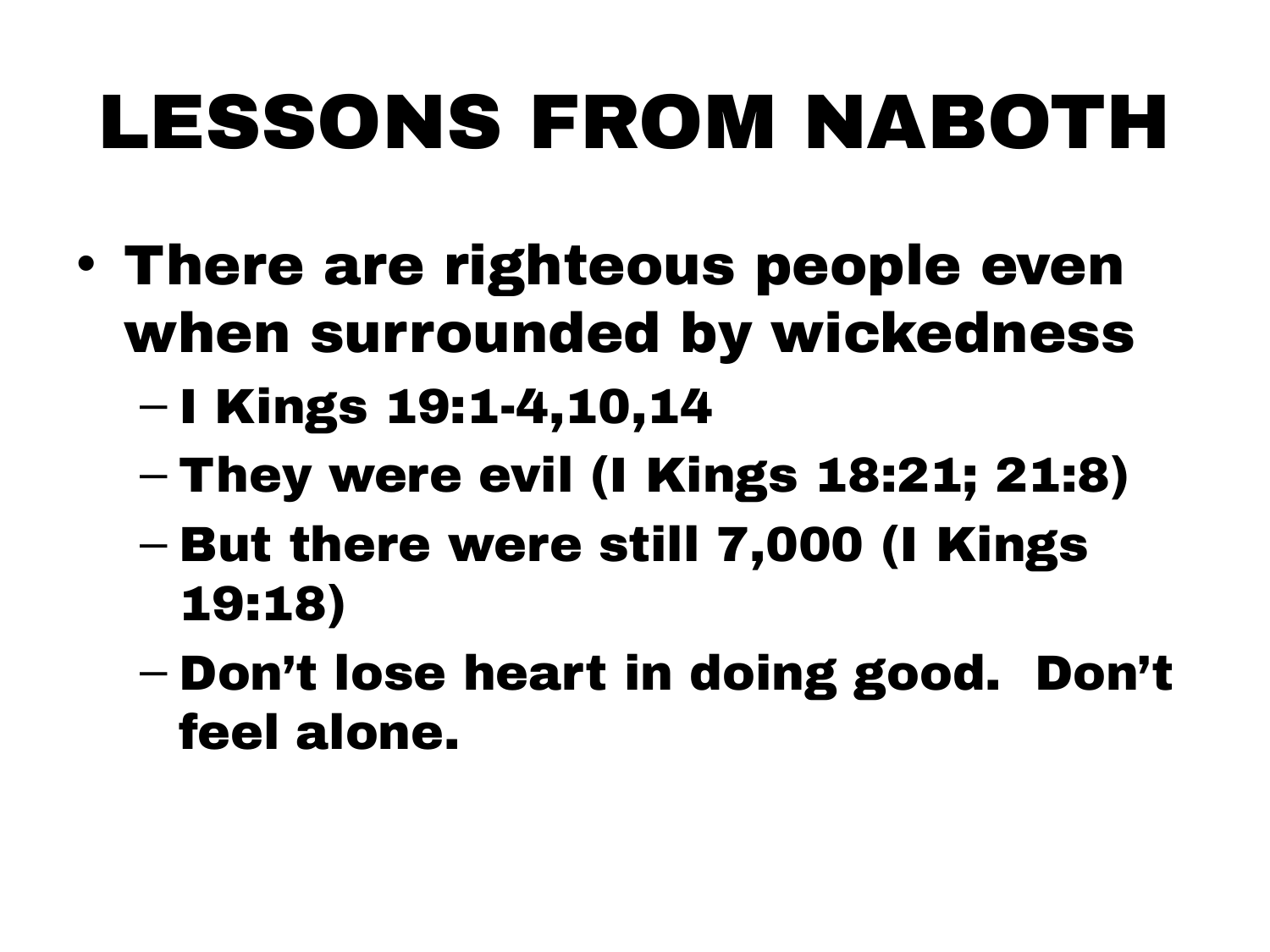

# LESSONS FROM NABOTH
There are righteous people even when surrounded by wickedness
I Kings 19:1-4,10,14
They were evil (I Kings 18:21; 21:8)
But there were still 7,000 (I Kings 19:18)
Don’t lose heart in doing good.  Don’t feel alone.